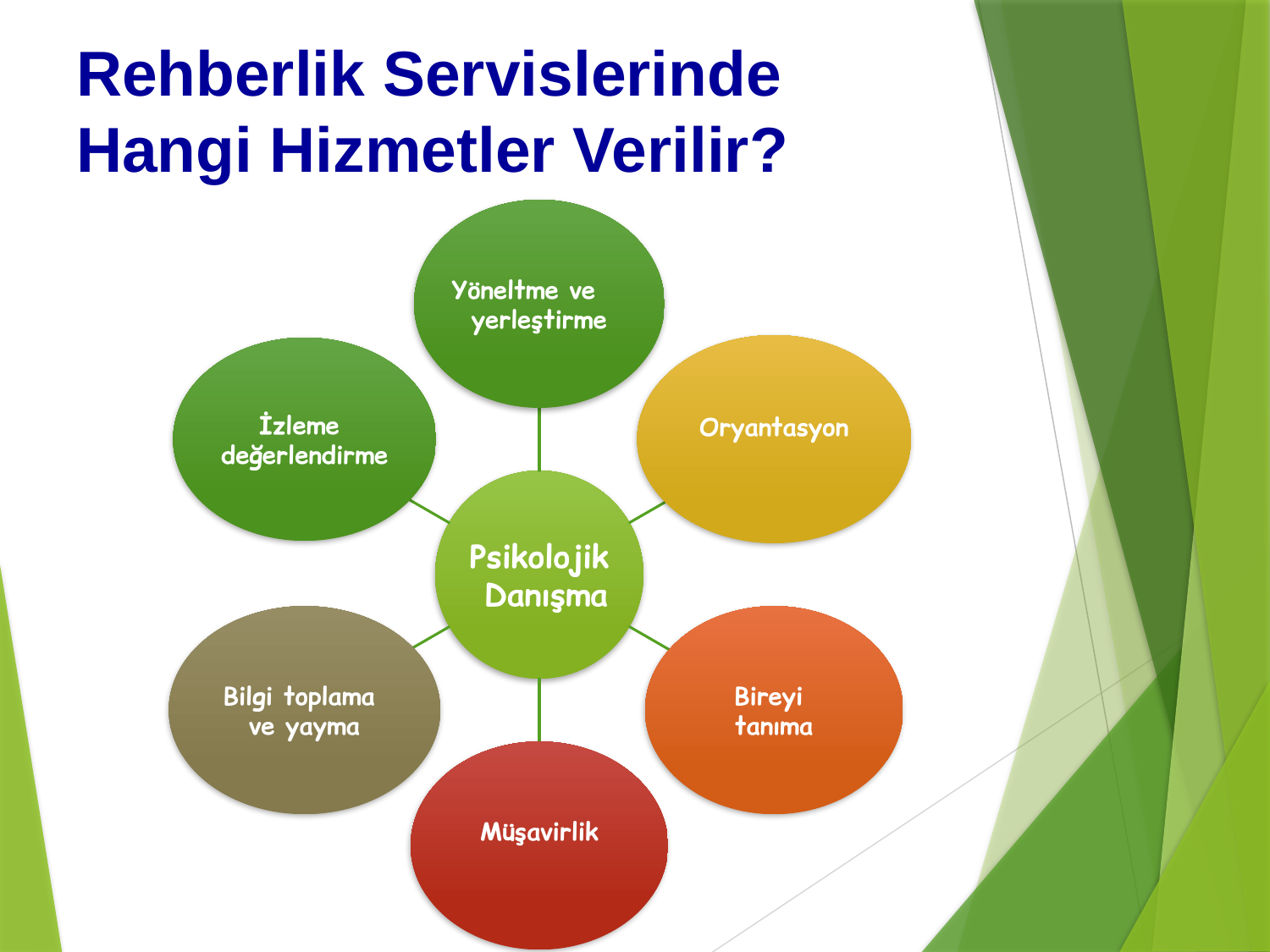

# Rehberlik Servislerinde Hangi Hizmetler Verilir?
Psikolojik
 Danışma

Yöneltme ve
yerleştirme

Oryantasyon

Bireyi
tanıma

Müşavirlik

Bilgi toplama
ve yayma

İzleme
değerlendirme